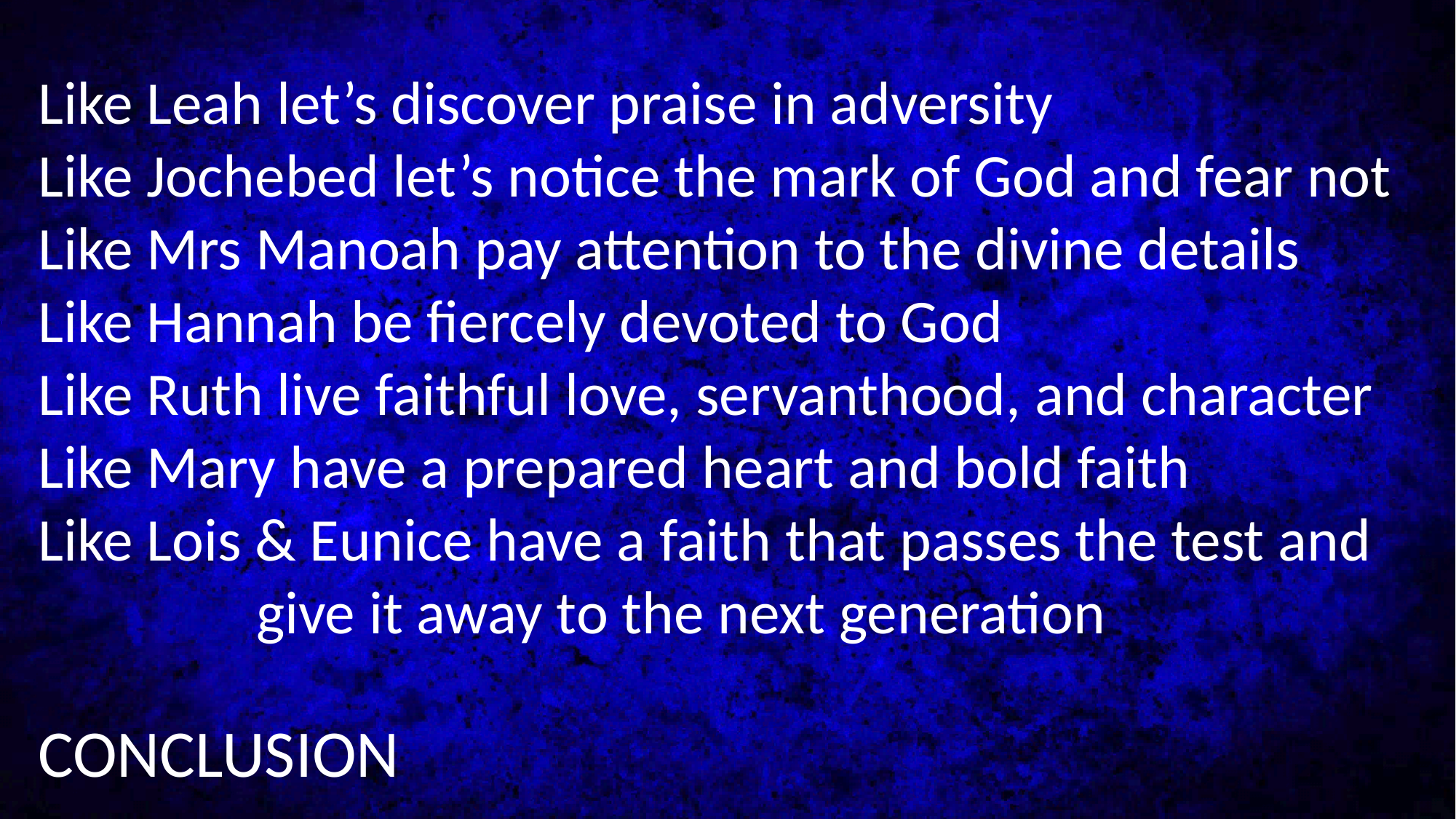

Like Leah let’s discover praise in adversity
Like Jochebed let’s notice the mark of God and fear not
Like Mrs Manoah pay attention to the divine details
Like Hannah be fiercely devoted to God
Like Ruth live faithful love, servanthood, and character
Like Mary have a prepared heart and bold faith
Like Lois & Eunice have a faith that passes the test and 		give it away to the next generation
CONCLUSION